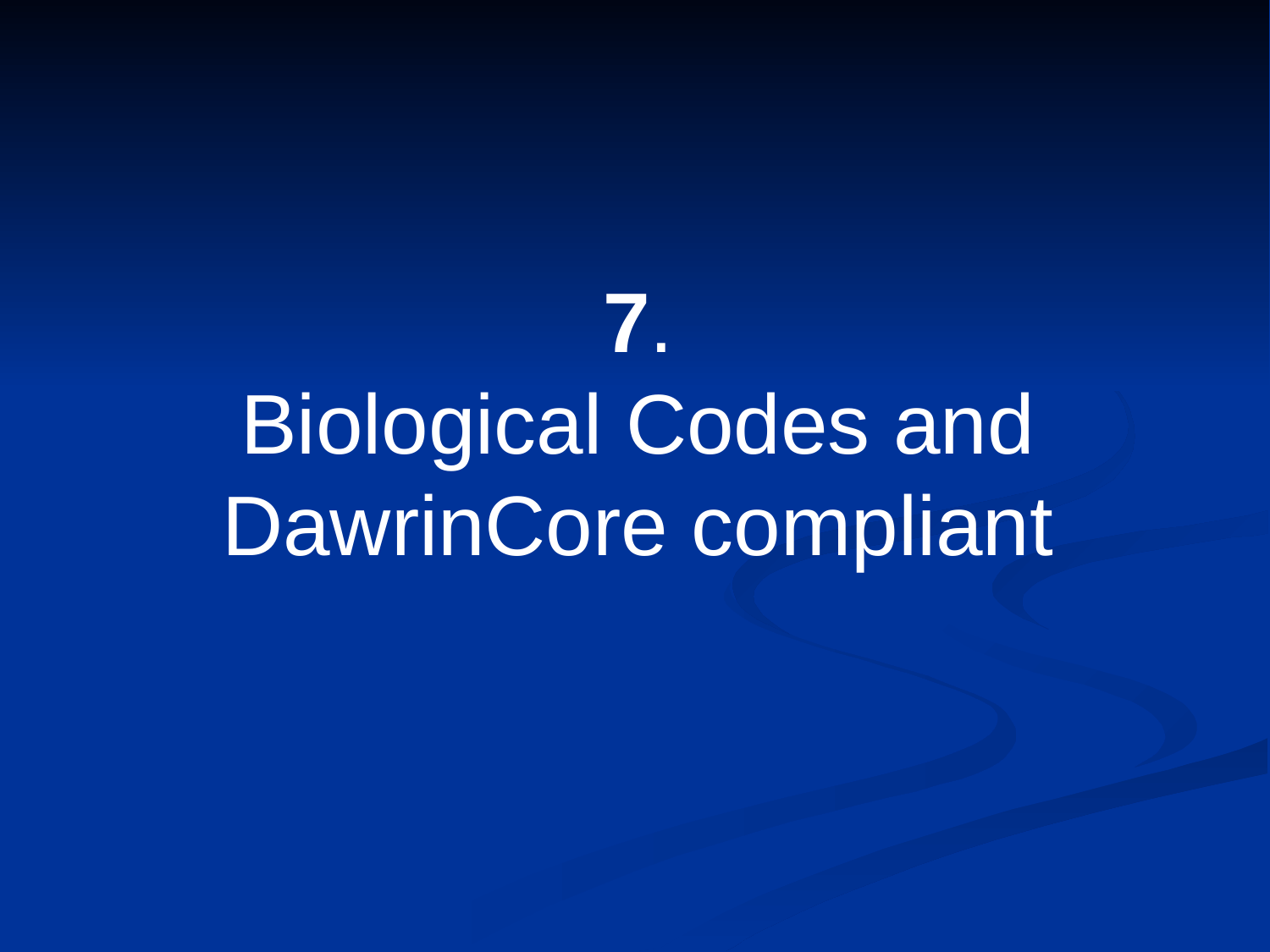

# 7. Biological Codes and DawrinCore compliant